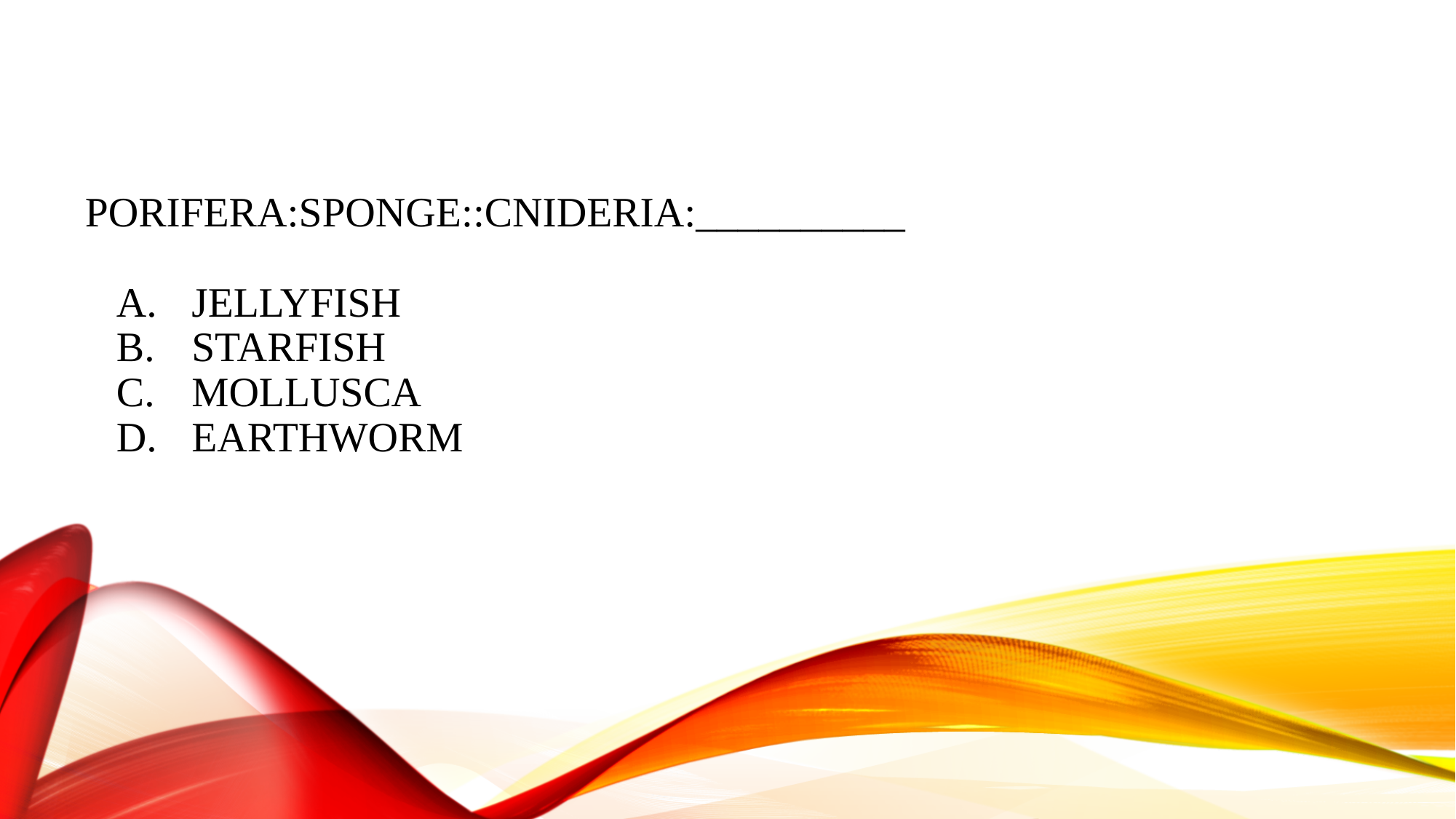

# Porifera:sponge::Cnideria:__________ A.  	jellyfish b.		starfish c.		mollusca d.		earthworm